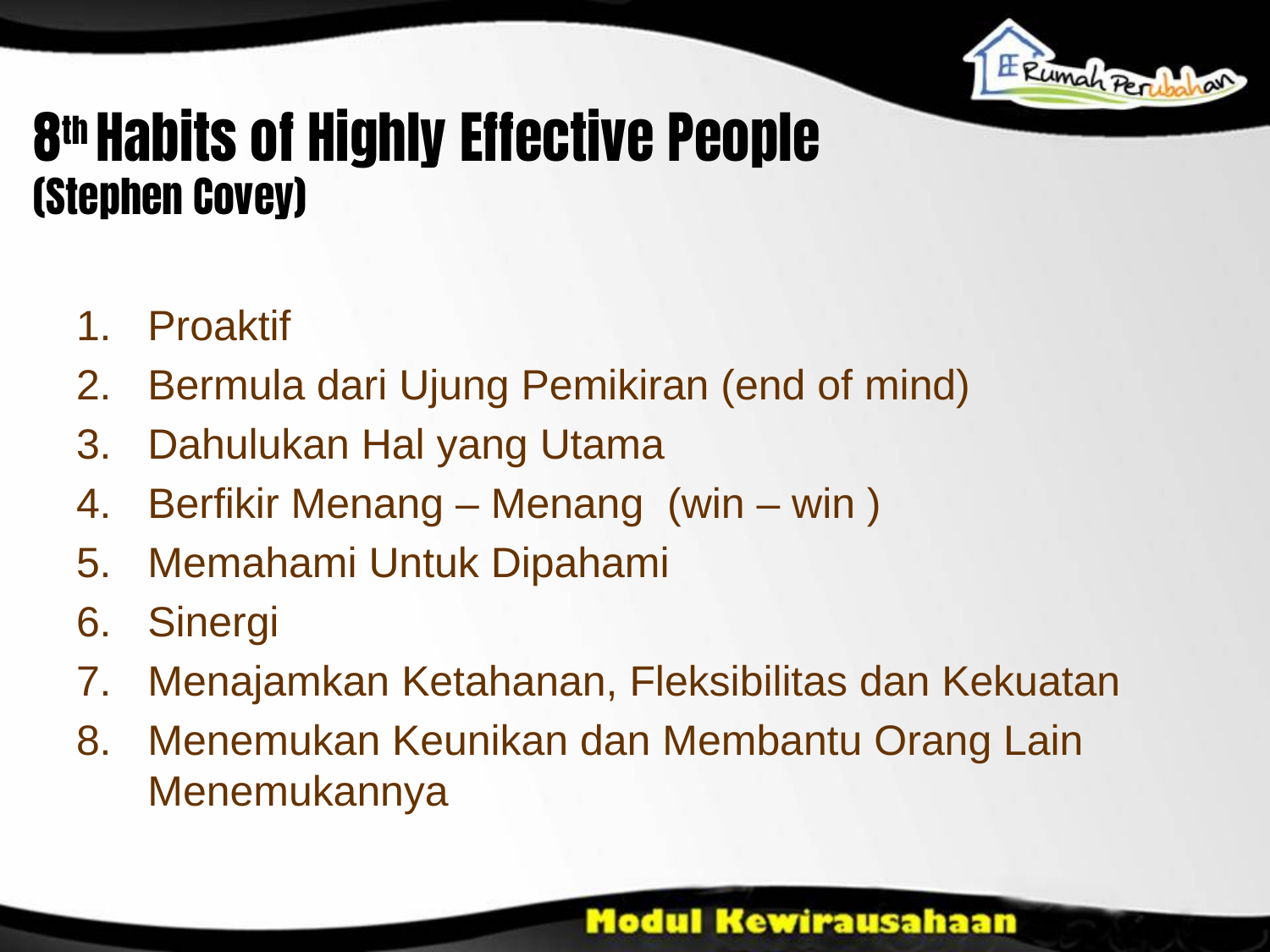

8th Habits of Highly Effective People
(Stephen Covey)
Proaktif
Bermula dari Ujung Pemikiran (end of mind)
Dahulukan Hal yang Utama
Berfikir Menang – Menang  (win – win )
Memahami Untuk Dipahami
Sinergi
Menajamkan Ketahanan, Fleksibilitas dan Kekuatan
Menemukan Keunikan dan Membantu Orang Lain Menemukannya